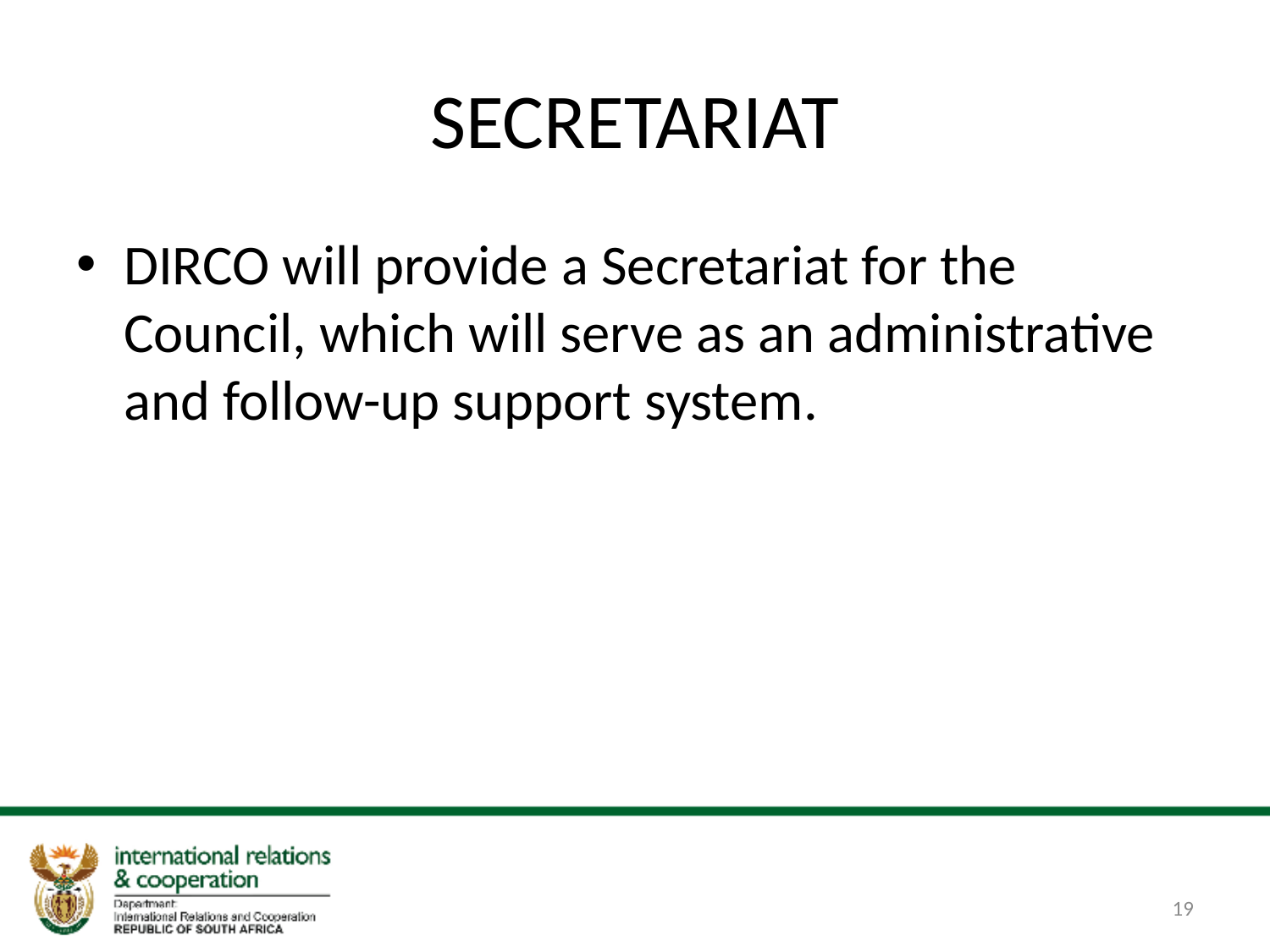

# SECRETARIAT
DIRCO will provide a Secretariat for the Council, which will serve as an administrative and follow-up support system.
19